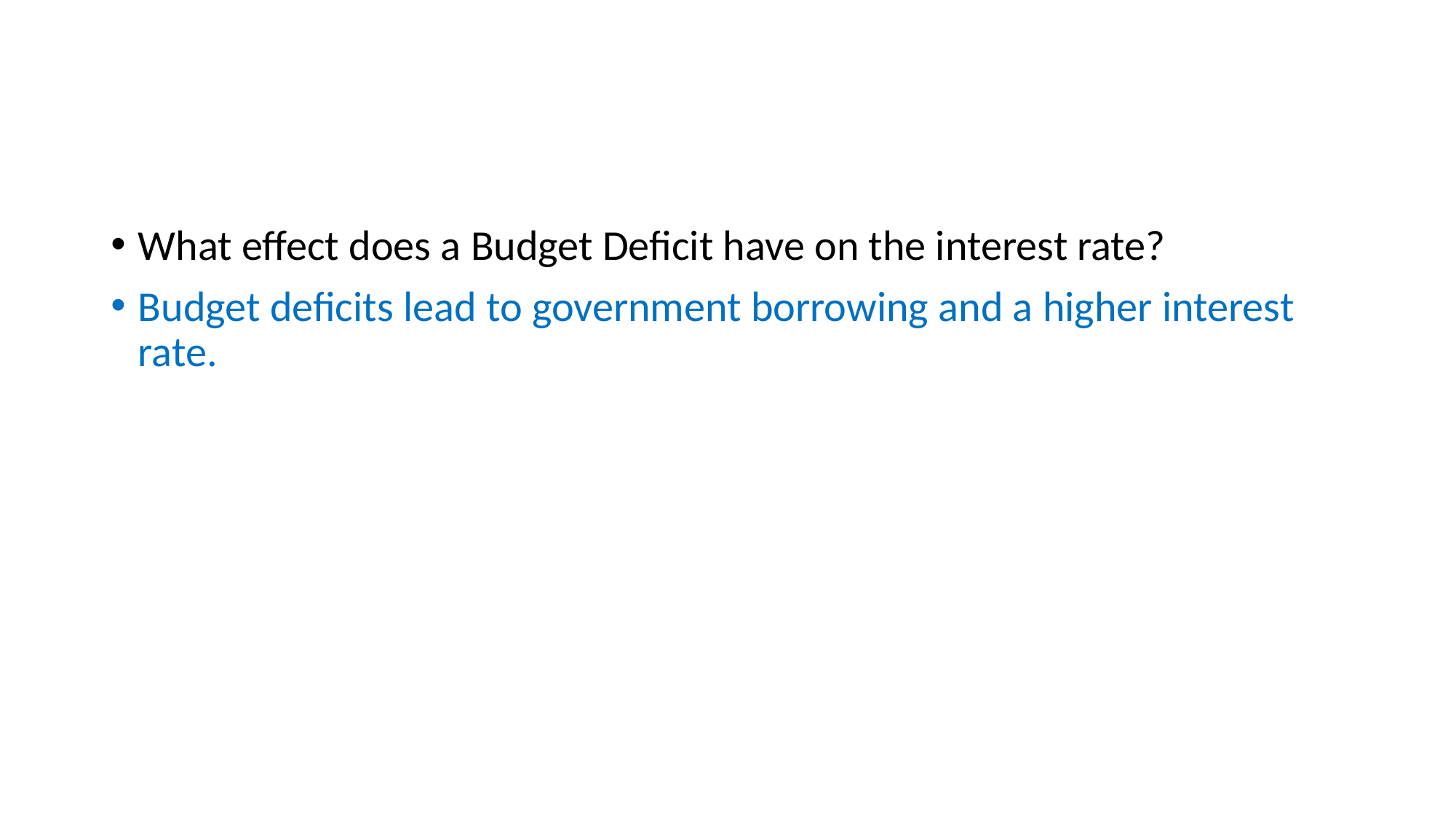

#
What effect does a Budget Deficit have on the interest rate?
Budget deficits lead to government borrowing and a higher interest rate.